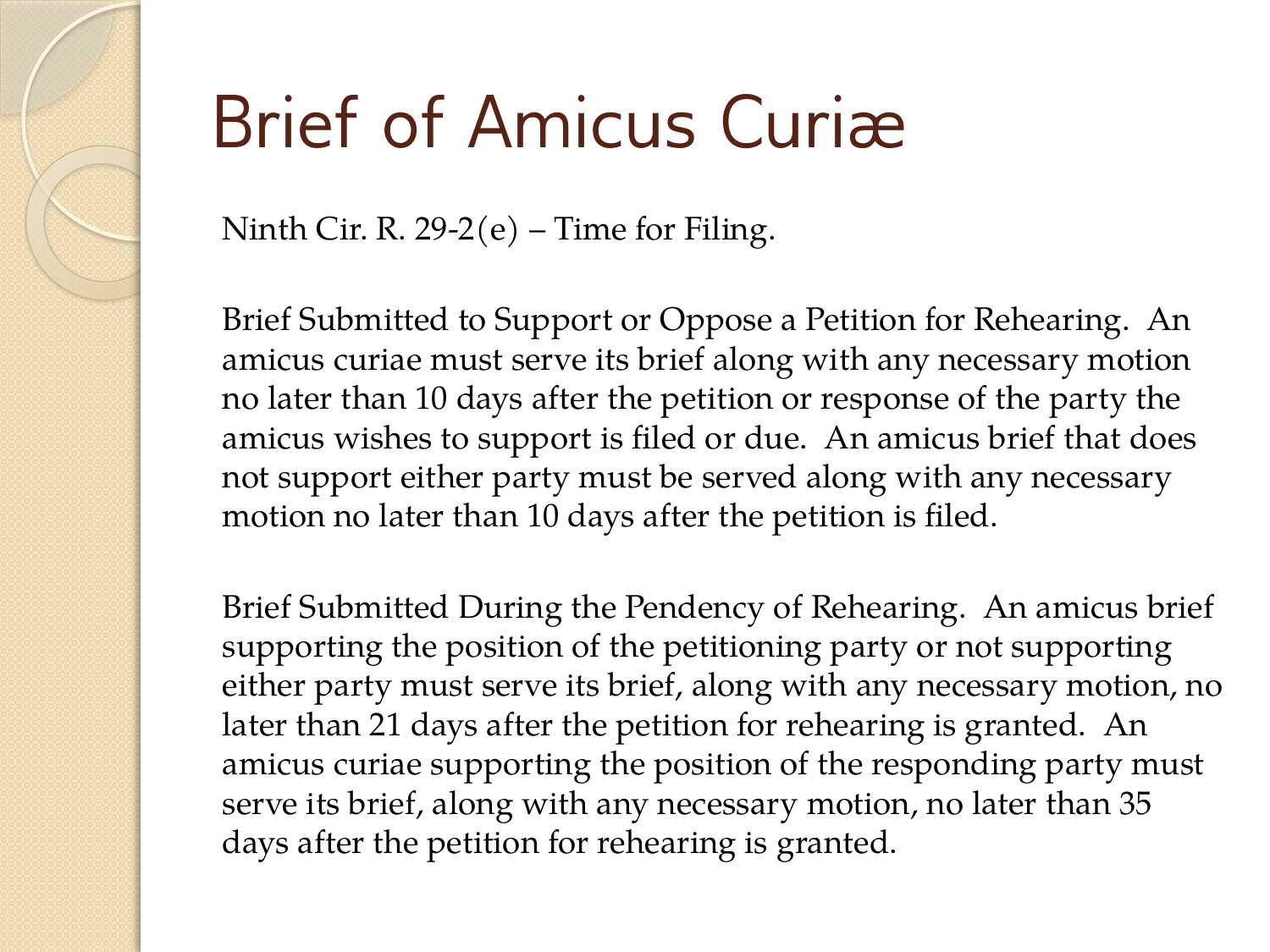

# Brief of Amicus Curiae
Ninth Cir. R. 29-2(e) – Time for Filing.

Brief Submitted to Support or Oppose a Petition for Rehearing.  An amicus curiae must serve its brief along with any necessary motion no later than 10 days after the petition or response of the party the amicus wishes to support is filed or due.  An amicus brief that does not support either party must be served along with any necessary motion no later than 10 days after the petition is filed.

Brief Submitted During the Pendency of Rehearing.  An amicus brief supporting the position of the petitioning party or not supporting either party must serve its brief, along with any necessary motion, no later than 21 days after the petition for rehearing is granted.  An amicus curiae supporting the position of the responding party must serve its brief, along with any necessary motion, no later than 35 days after the petition for rehearing is granted.